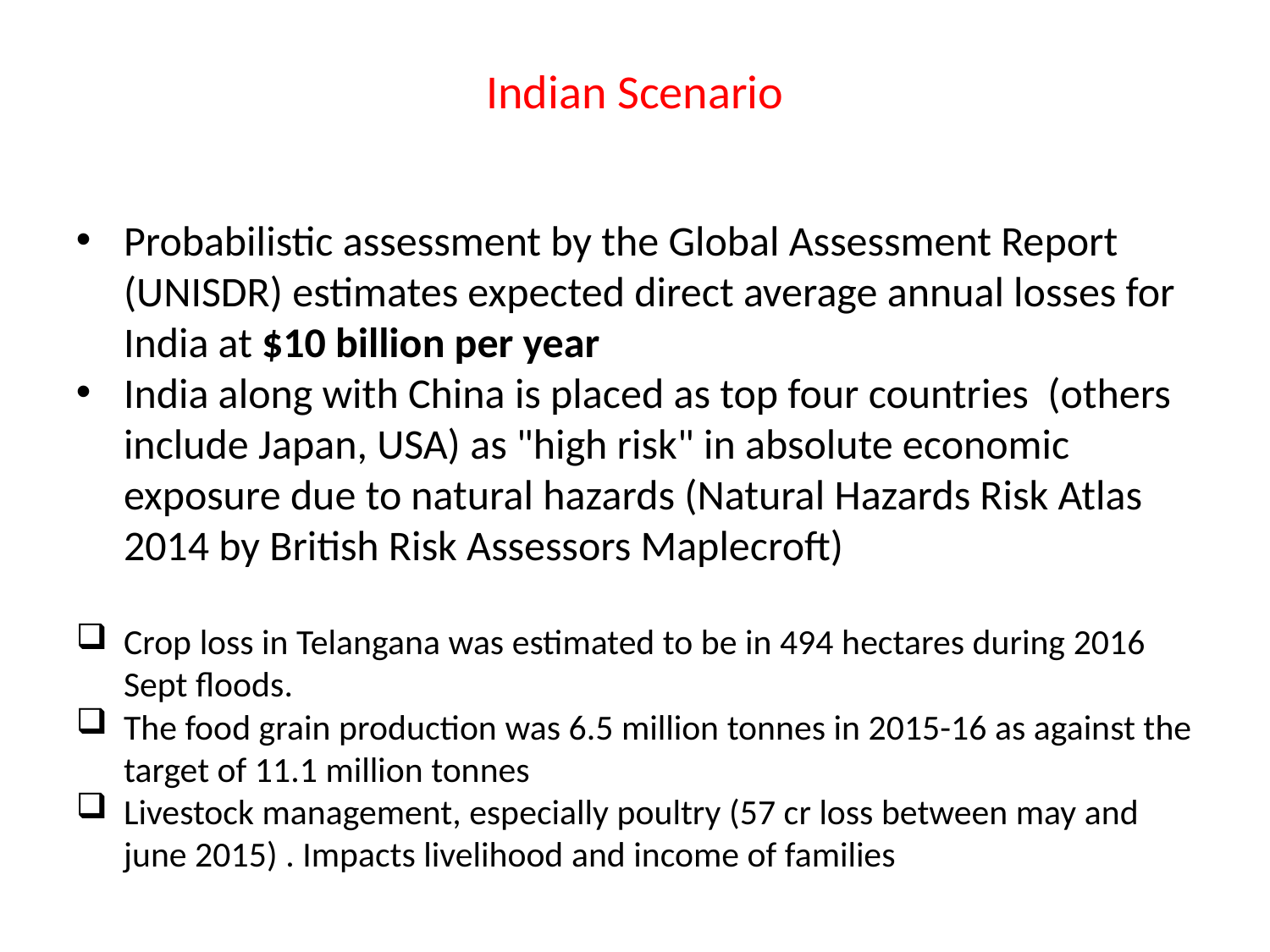

# Indian Scenario

Probabilistic assessment by the Global Assessment Report (UNISDR) estimates expected direct average annual losses for India at $10 billion per year
India along with China is placed as top four countries  (others include Japan, USA) as "high risk" in absolute economic exposure due to natural hazards (Natural Hazards Risk Atlas 2014 by British Risk Assessors Maplecroft)

Crop loss in Telangana was estimated to be in 494 hectares during 2016 Sept floods.
The food grain production was 6.5 million tonnes in 2015-16 as against the target of 11.1 million tonnes
Livestock management, especially poultry (57 cr loss between may and june 2015) . Impacts livelihood and income of families